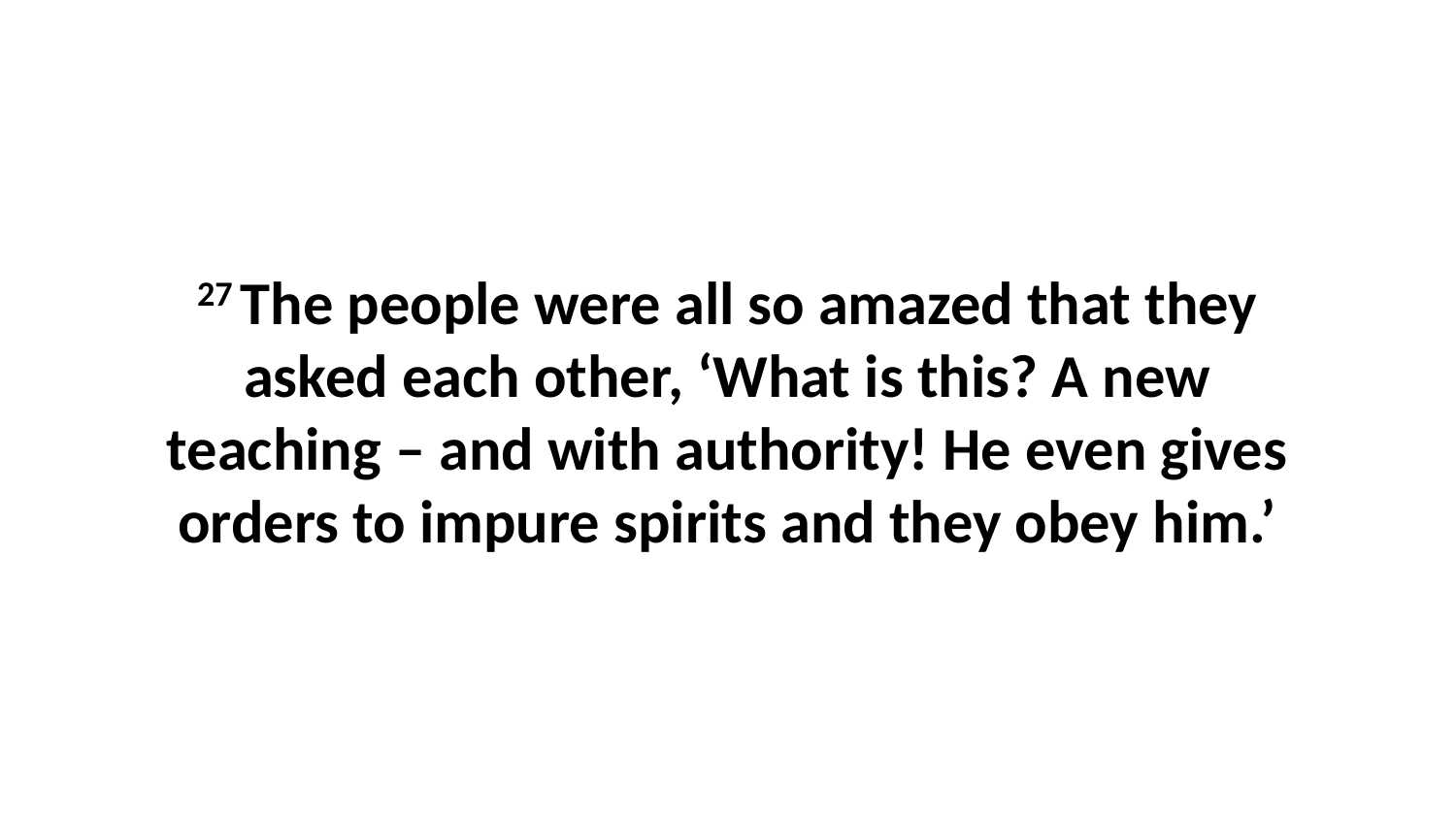

27 The people were all so amazed that they asked each other, ‘What is this? A new teaching – and with authority! He even gives orders to impure spirits and they obey him.’